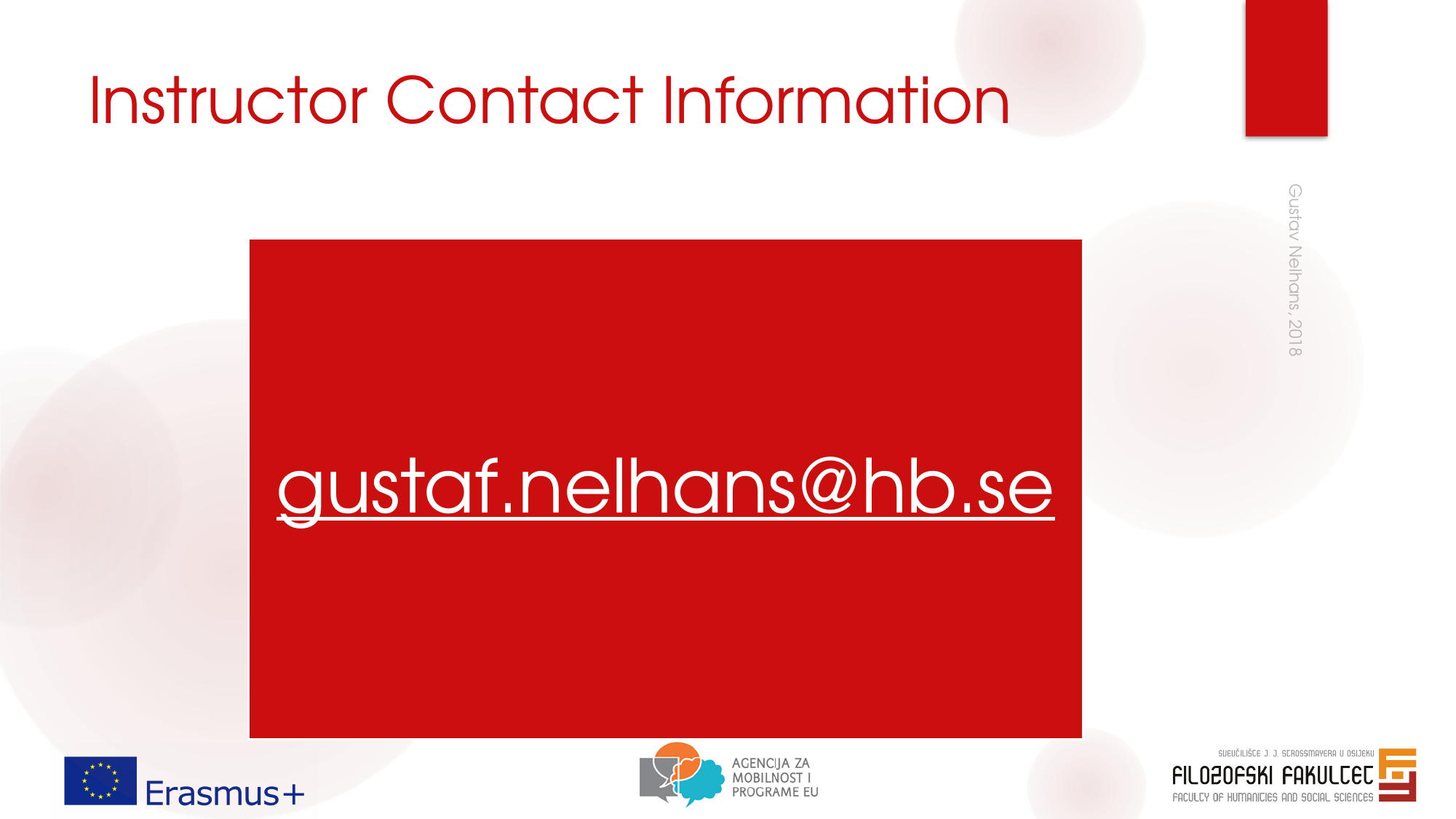

# Instructor Contact Information
gustaf.nelhans@hb.se
Gustav Nelhans, 2018